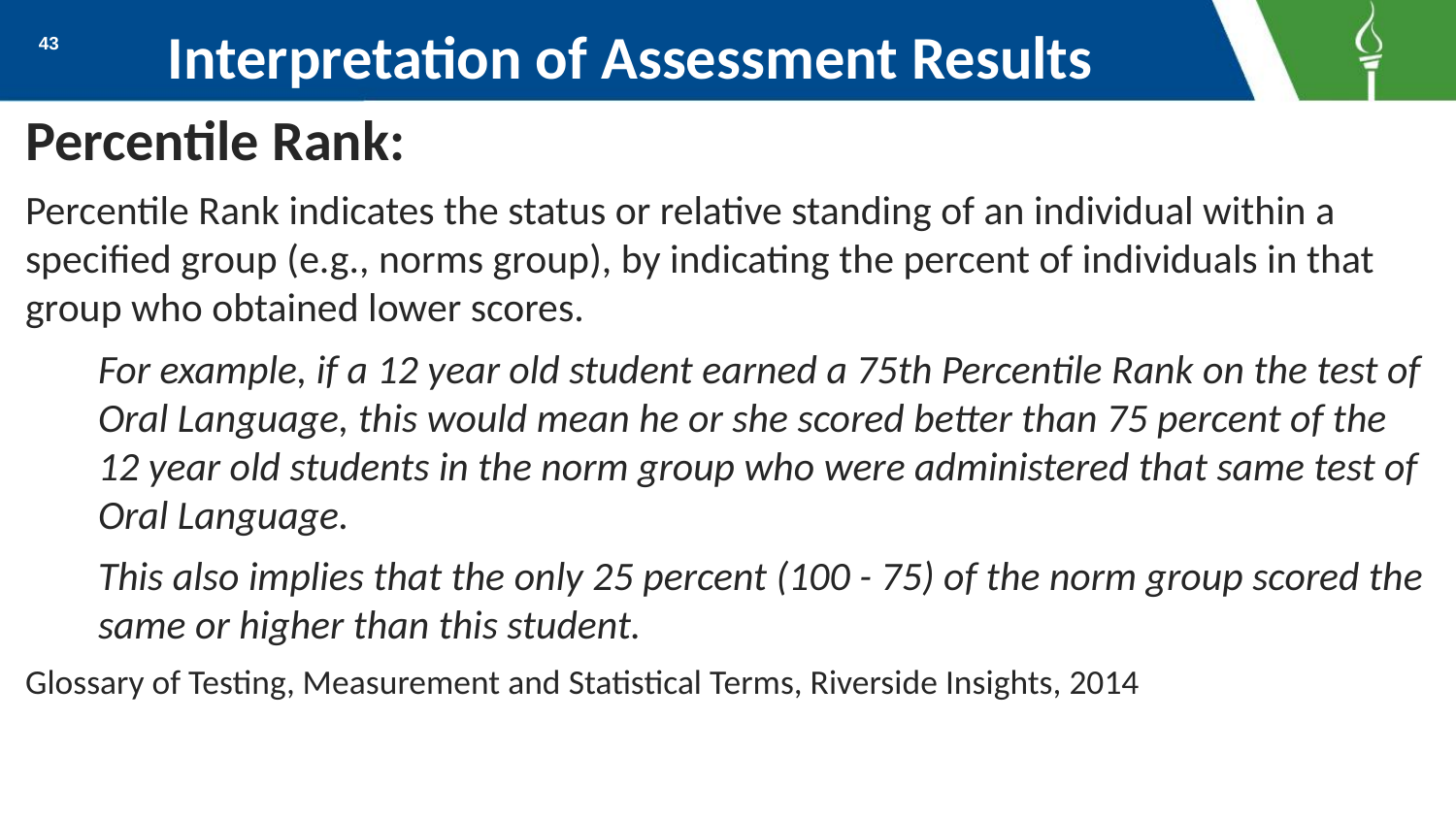

# Interpretation of Assessment Results
43
Percentile Rank:
Percentile Rank indicates the status or relative standing of an individual within a specified group (e.g., norms group), by indicating the percent of individuals in that group who obtained lower scores.
For example, if a 12 year old student earned a 75th Percentile Rank on the test of Oral Language, this would mean he or she scored better than 75 percent of the 12 year old students in the norm group who were administered that same test of Oral Language.
This also implies that the only 25 percent (100 - 75) of the norm group scored the same or higher than this student.
Glossary of Testing, Measurement and Statistical Terms, Riverside Insights, 2014